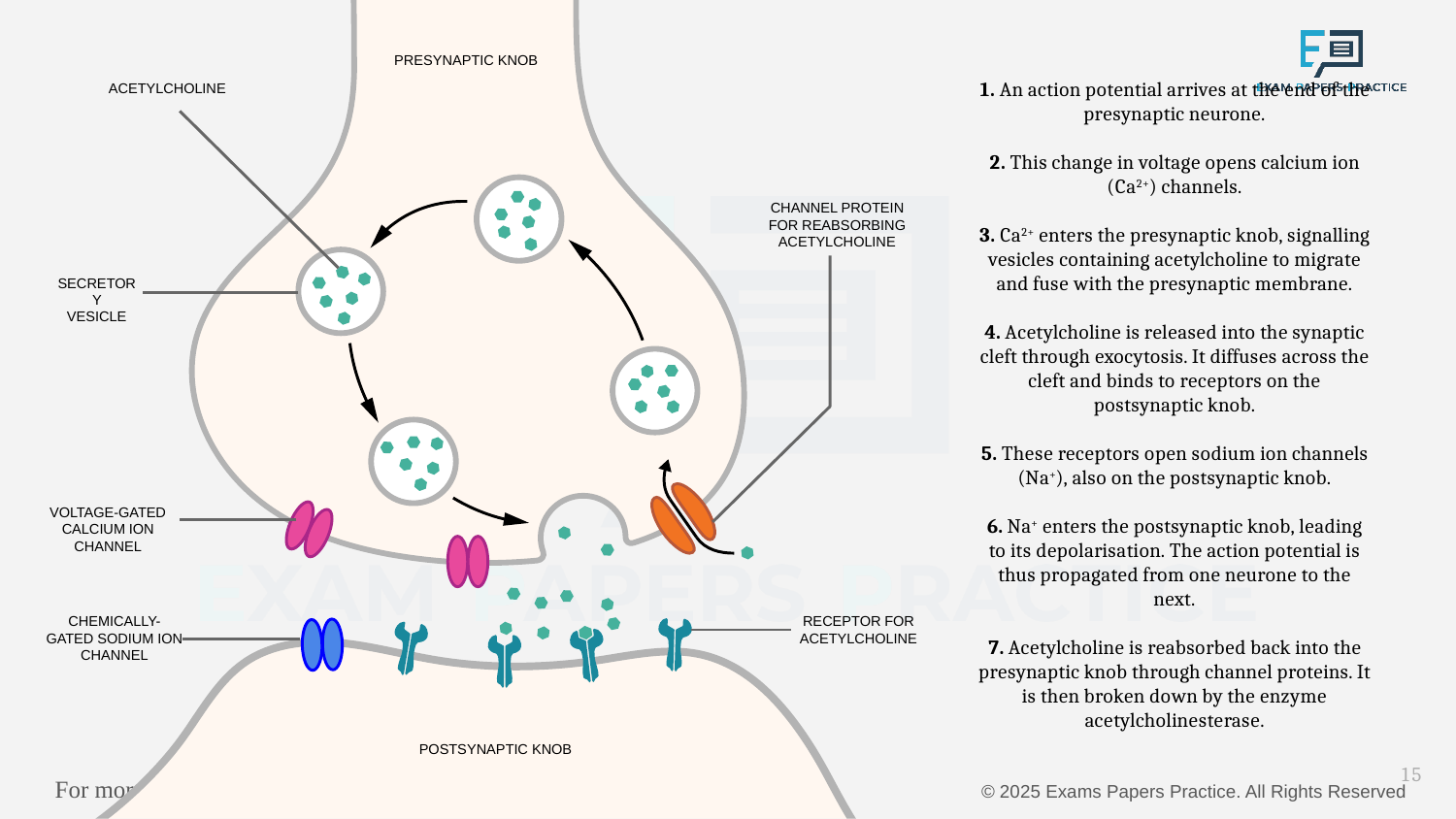

PRESYNAPTIC KNOB
1. An action potential arrives at the end of the presynaptic neurone.

2. This change in voltage opens calcium ion (Ca2+) channels.

3. Ca2+ enters the presynaptic knob, signalling vesicles containing acetylcholine to migrate and fuse with the presynaptic membrane.

4. Acetylcholine is released into the synaptic cleft through exocytosis. It diffuses across the cleft and binds to receptors on the postsynaptic knob.

5. These receptors open sodium ion channels (Na+), also on the postsynaptic knob.

6. Na+ enters the postsynaptic knob, leading to its depolarisation. The action potential is thus propagated from one neurone to the next.

7. Acetylcholine is reabsorbed back into the presynaptic knob through channel proteins. It is then broken down by the enzyme acetylcholinesterase.
ACETYLCHOLINE

CHANNEL PROTEIN FOR REABSORBING ACETYLCHOLINE

SECRETORY
VESICLE

VOLTAGE-GATED CALCIUM ION CHANNEL

CHEMICALLY-GATED SODIUM ION CHANNEL
RECEPTOR FOR ACETYLCHOLINE

POSTSYNAPTIC KNOB
15